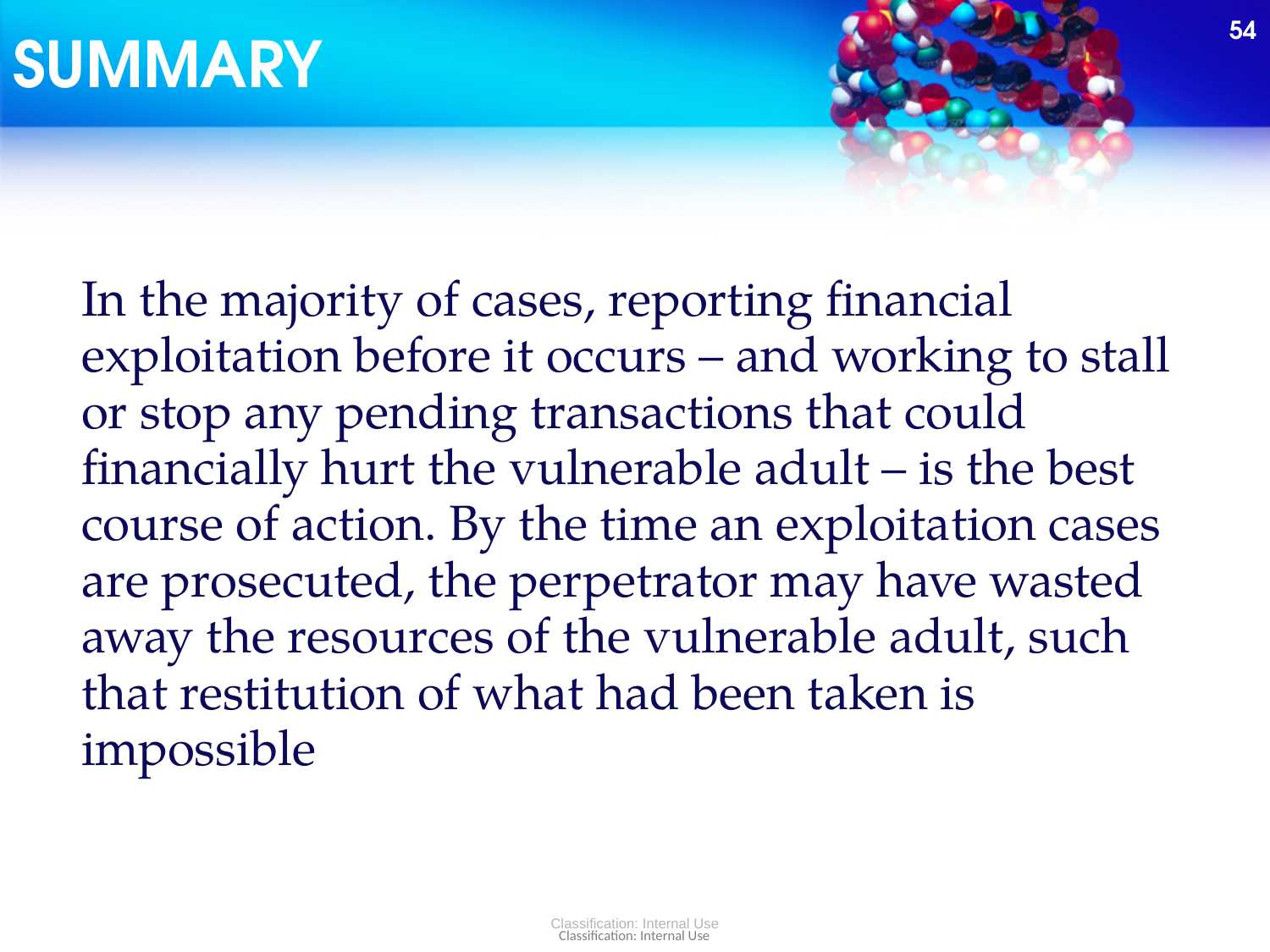

54
# SUMMARY
In the majority of cases, reporting financial exploitation before it occurs – and working to stall or stop any pending transactions that could financially hurt the vulnerable adult – is the best course of action. By the time an exploitation cases are prosecuted, the perpetrator may have wasted away the resources of the vulnerable adult, such that restitution of what had been taken is impossible